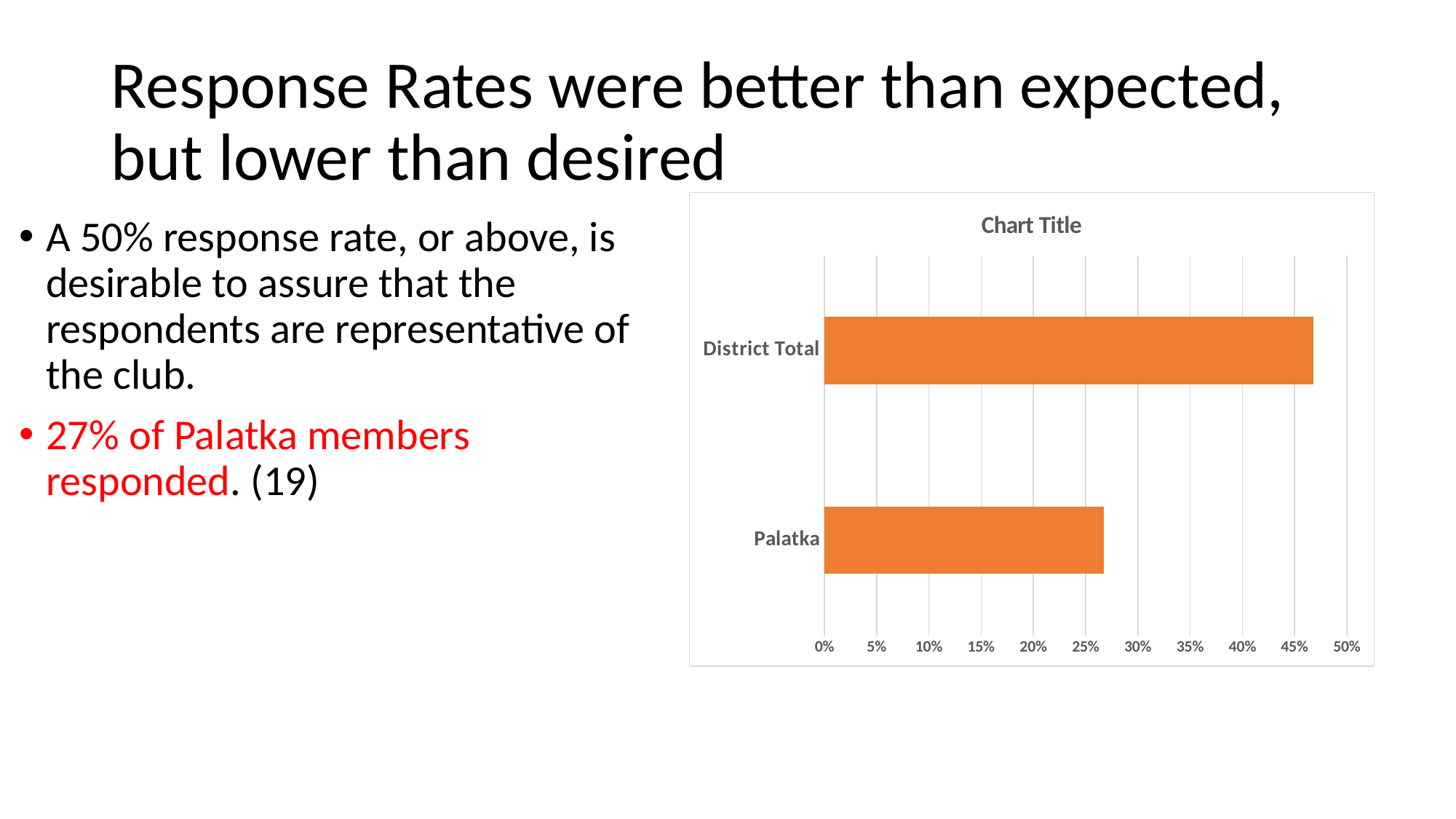

# Response Rates were better than expected, but lower than desired

[unsupported chart]

A 50% response rate, or above, is desirable to assure that the respondents are representative of the club.
27% of Palatka members responded. (19)